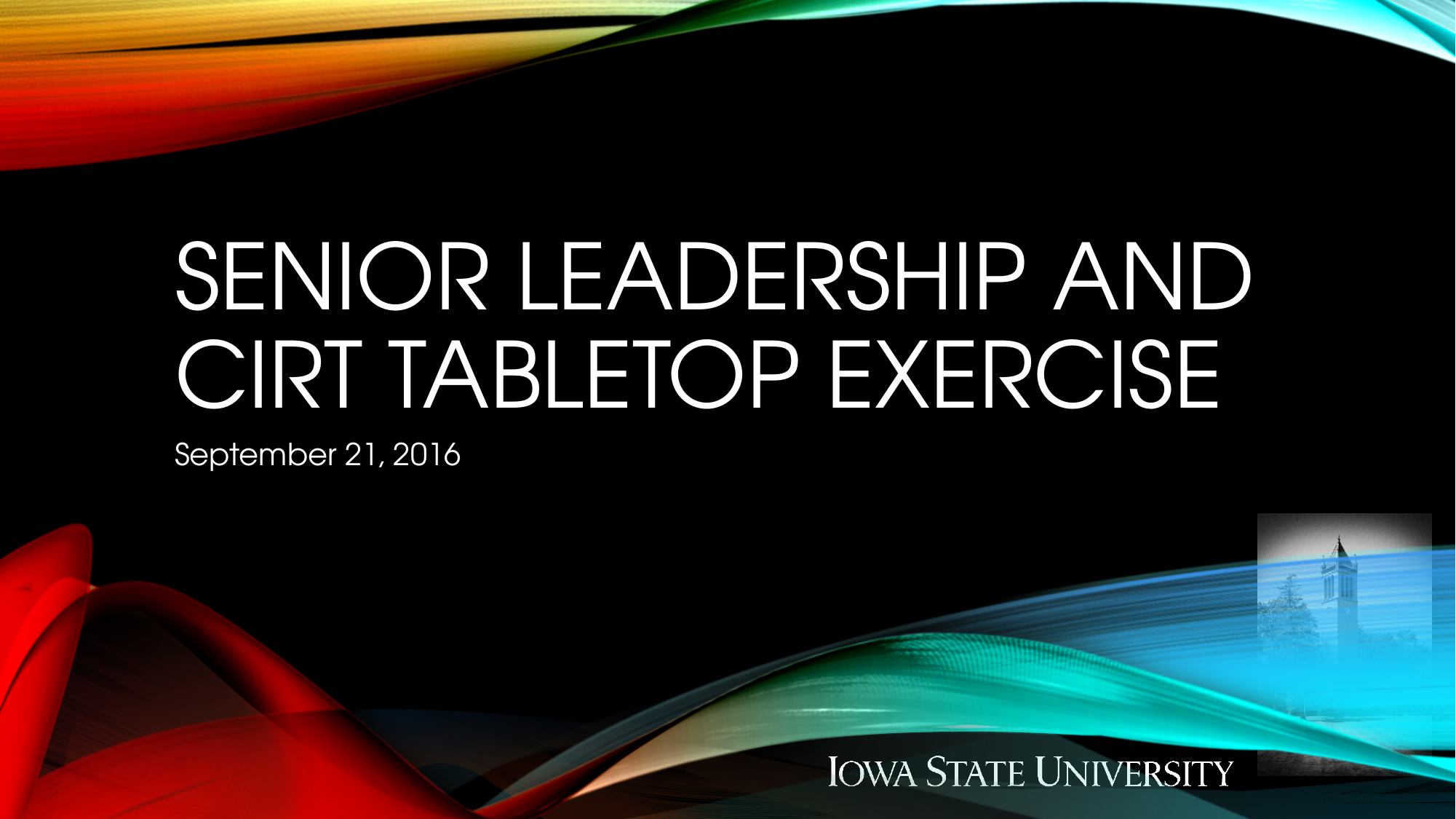

# Senior Leadership and CIRT Tabletop Exercise
September 21, 2016